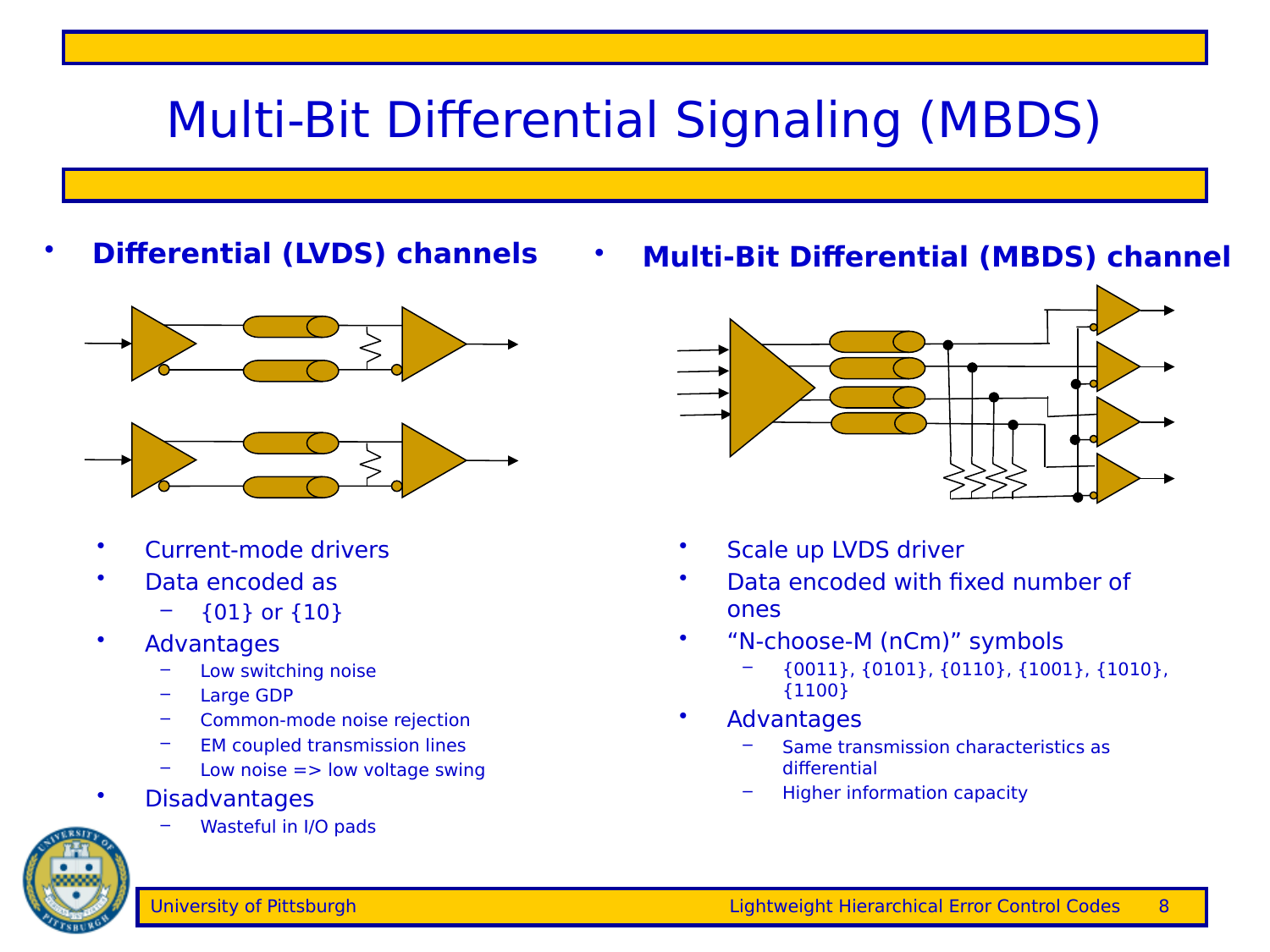

# Multi-Bit Differential Signaling (MBDS)
Differential (LVDS) channels
Multi-Bit Differential (MBDS) channel

Current-mode drivers
Data encoded as
{01} or {10}
Advantages
Low switching noise
Large GDP
Common-mode noise rejection
EM coupled transmission lines
Low noise => low voltage swing
Disadvantages
Wasteful in I/O pads
Scale up LVDS driver
Data encoded with fixed number of ones
“N-choose-M (nCm)” symbols
{0011}, {0101}, {0110}, {1001}, {1010}, {1100}
Advantages
Same transmission characteristics as differential
Higher information capacity
University of Pittsburgh	Lightweight Hierarchical Error Control Codes	8